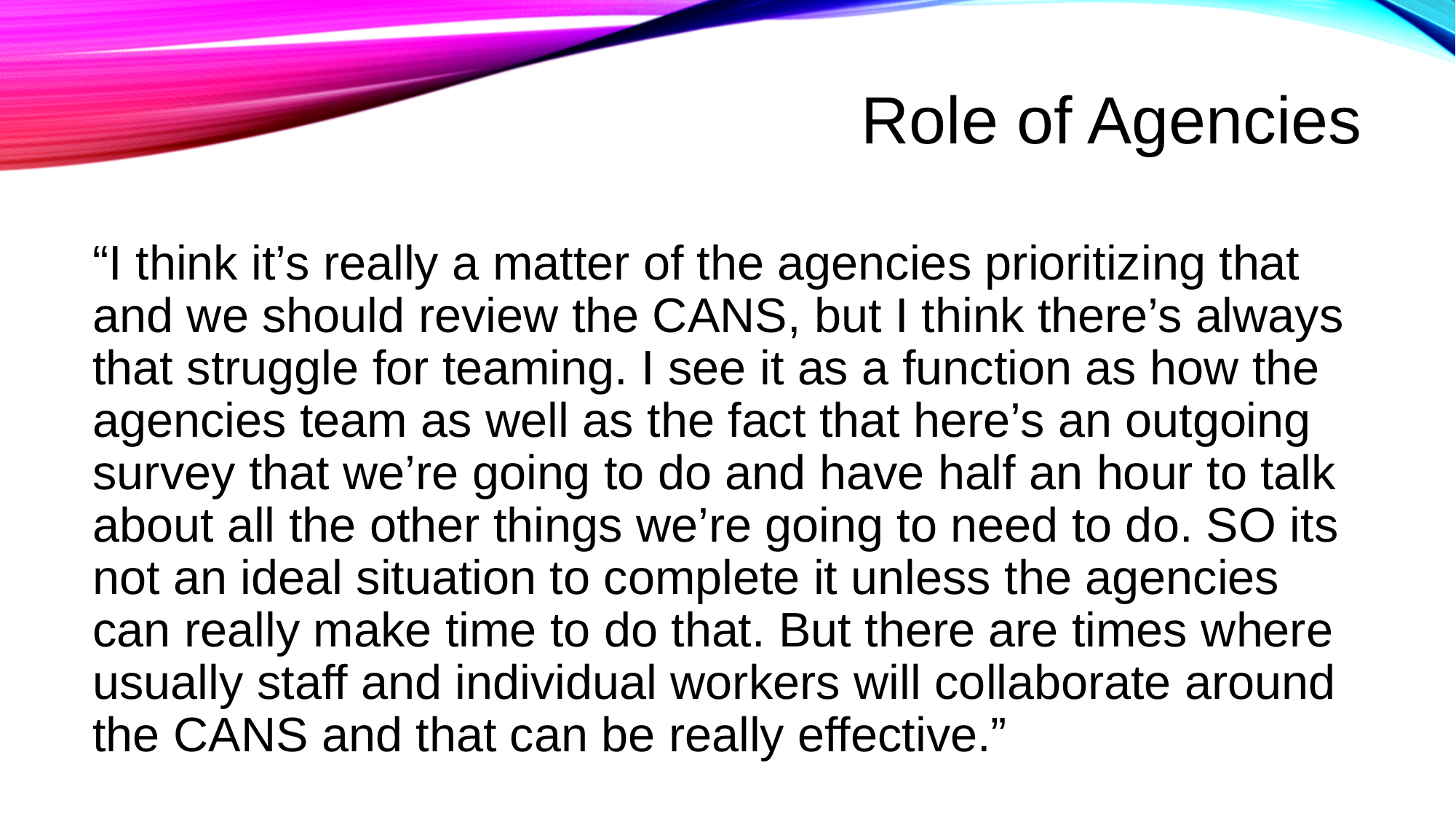

# Role of Agencies
“I think it’s really a matter of the agencies prioritizing that and we should review the CANS, but I think there’s always that struggle for teaming. I see it as a function as how the agencies team as well as the fact that here’s an outgoing survey that we’re going to do and have half an hour to talk about all the other things we’re going to need to do. SO its not an ideal situation to complete it unless the agencies can really make time to do that. But there are times where usually staff and individual workers will collaborate around the CANS and that can be really effective.”